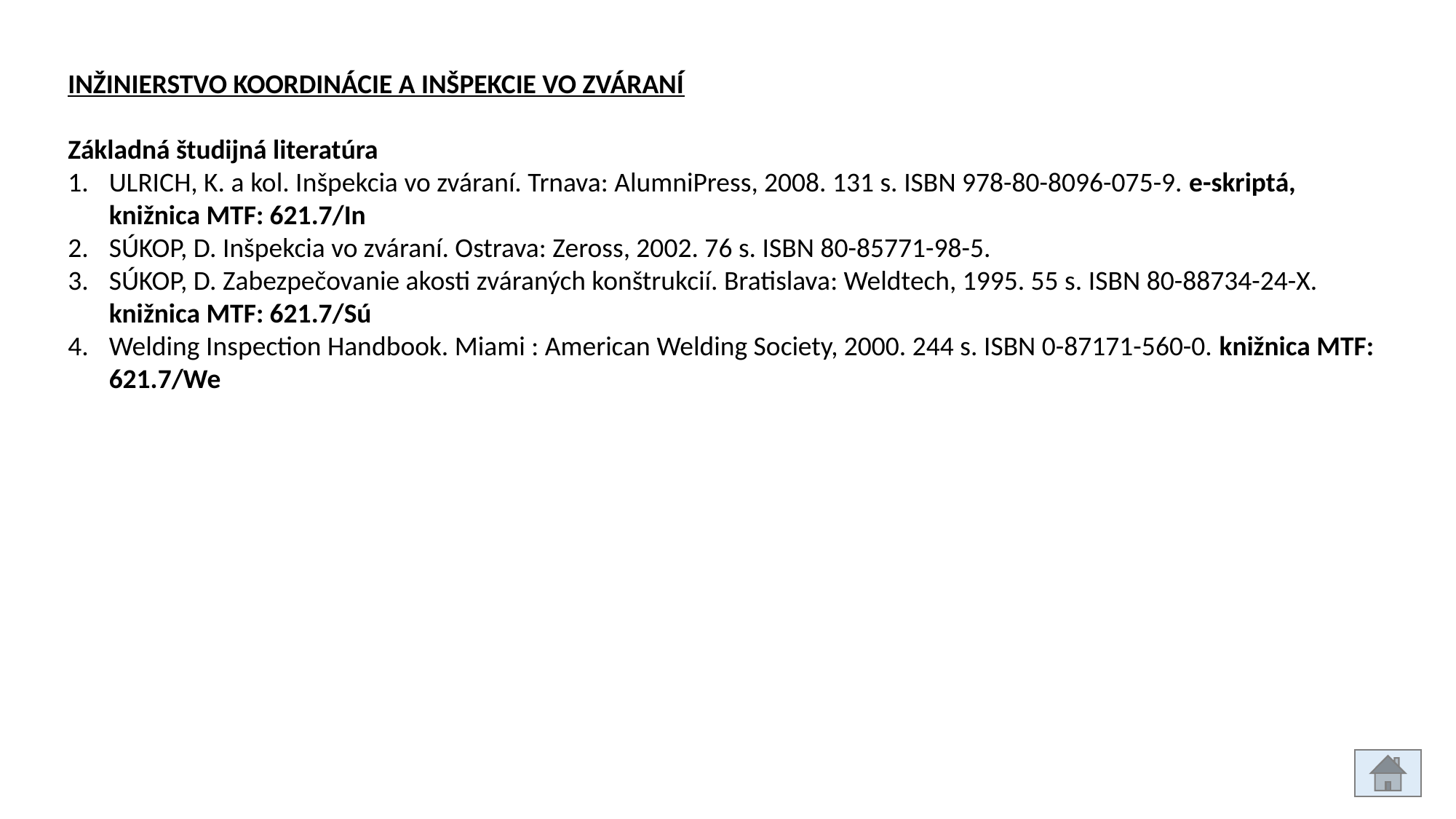

INŽINIERSTVO KOORDINÁCIE A INŠPEKCIE VO ZVÁRANÍ

Základná študijná literatúra
ULRICH, K. a kol. Inšpekcia vo zváraní. Trnava: AlumniPress, 2008. 131 s. ISBN 978-80-8096-075-9. e-skriptá, knižnica MTF: 621.7/In
SÚKOP, D. Inšpekcia vo zváraní. Ostrava: Zeross, 2002. 76 s. ISBN 80-85771-98-5.
SÚKOP, D. Zabezpečovanie akosti zváraných konštrukcií. Bratislava: Weldtech, 1995. 55 s. ISBN 80-88734-24-X. knižnica MTF: 621.7/Sú
Welding Inspection Handbook. Miami : American Welding Society, 2000. 244 s. ISBN 0-87171-560-0. knižnica MTF: 621.7/We